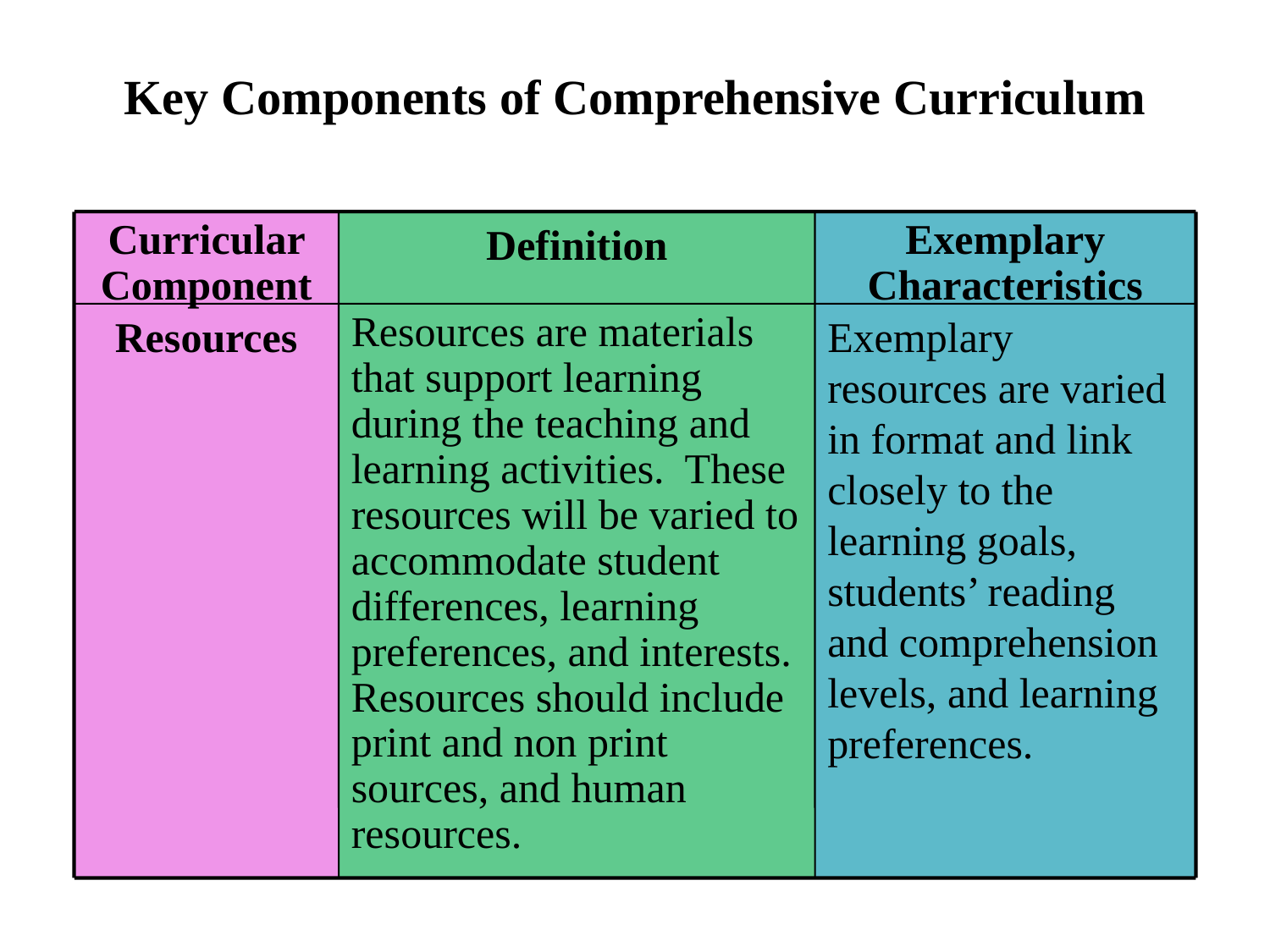

Key Components of Comprehensive Curriculum
Curricular Component

Definition
Exemplary Characteristics

Resources

Resources are materials that support learning during the teaching and learning activities.  These resources will be varied to accommodate student differences, learning preferences, and interests. Resources should include print and non print sources, and human resources.
Exemplary resources are varied in format and link closely to the learning goals, students’ reading and comprehension levels, and learning preferences.